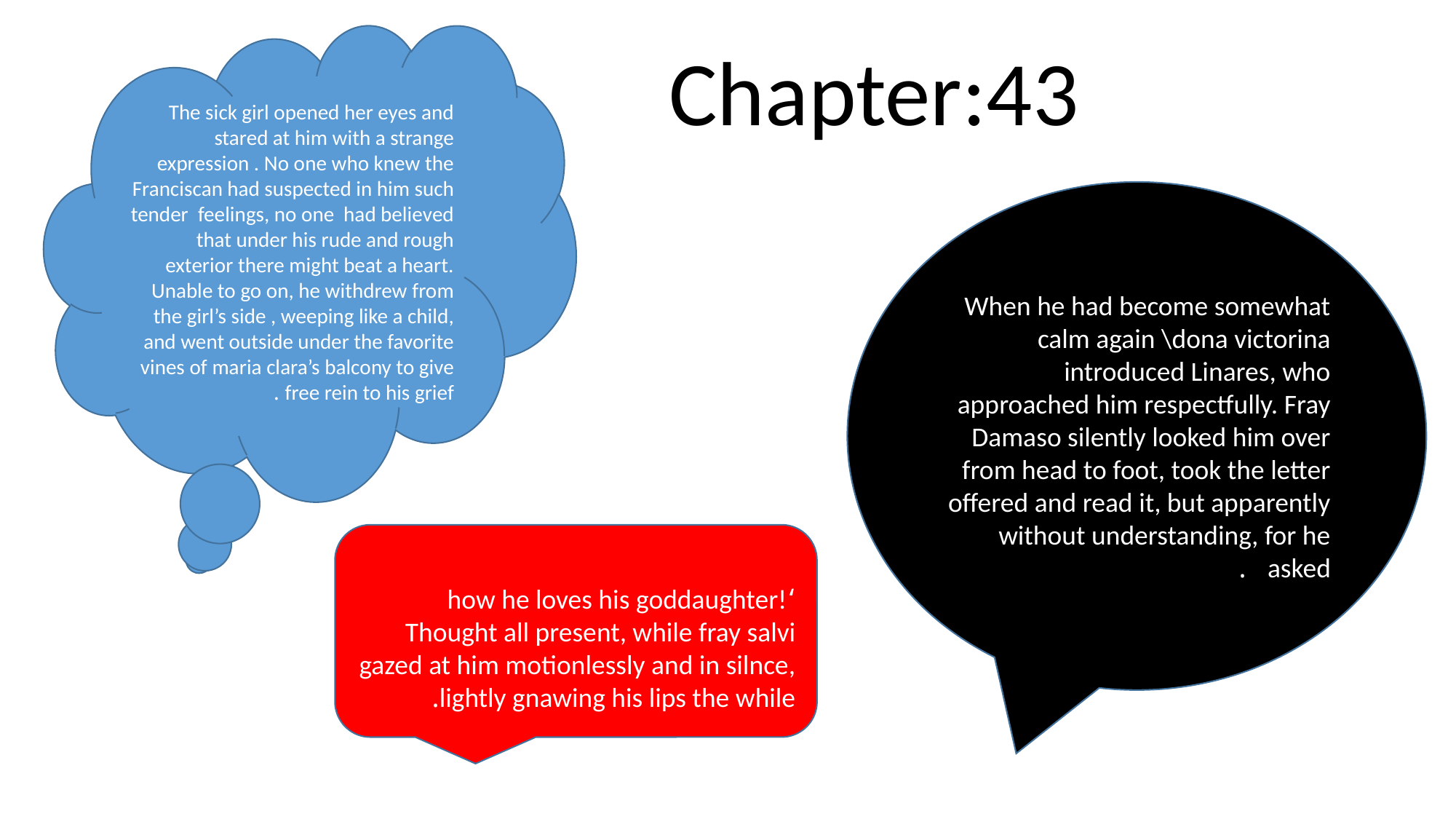

# Chapter:43
The sick girl opened her eyes and stared at him with a strange expression . No one who knew the Franciscan had suspected in him such tender  feelings, no one  had believed that under his rude and rough exterior there might beat a heart. Unable to go on, he withdrew from the girl’s side , weeping like a child, and went outside under the favorite vines of maria clara’s balcony to give free rein to his grief .

When he had become somewhat calm again \dona victorina introduced Linares, who approached him respectfully. Fray Damaso silently looked him over from head to foot, took the letter offered and read it, but apparently without understanding, for he asked   .

‘how he loves his goddaughter! Thought all present, while fray salvi gazed at him motionlessly and in silnce, lightly gnawing his lips the while.